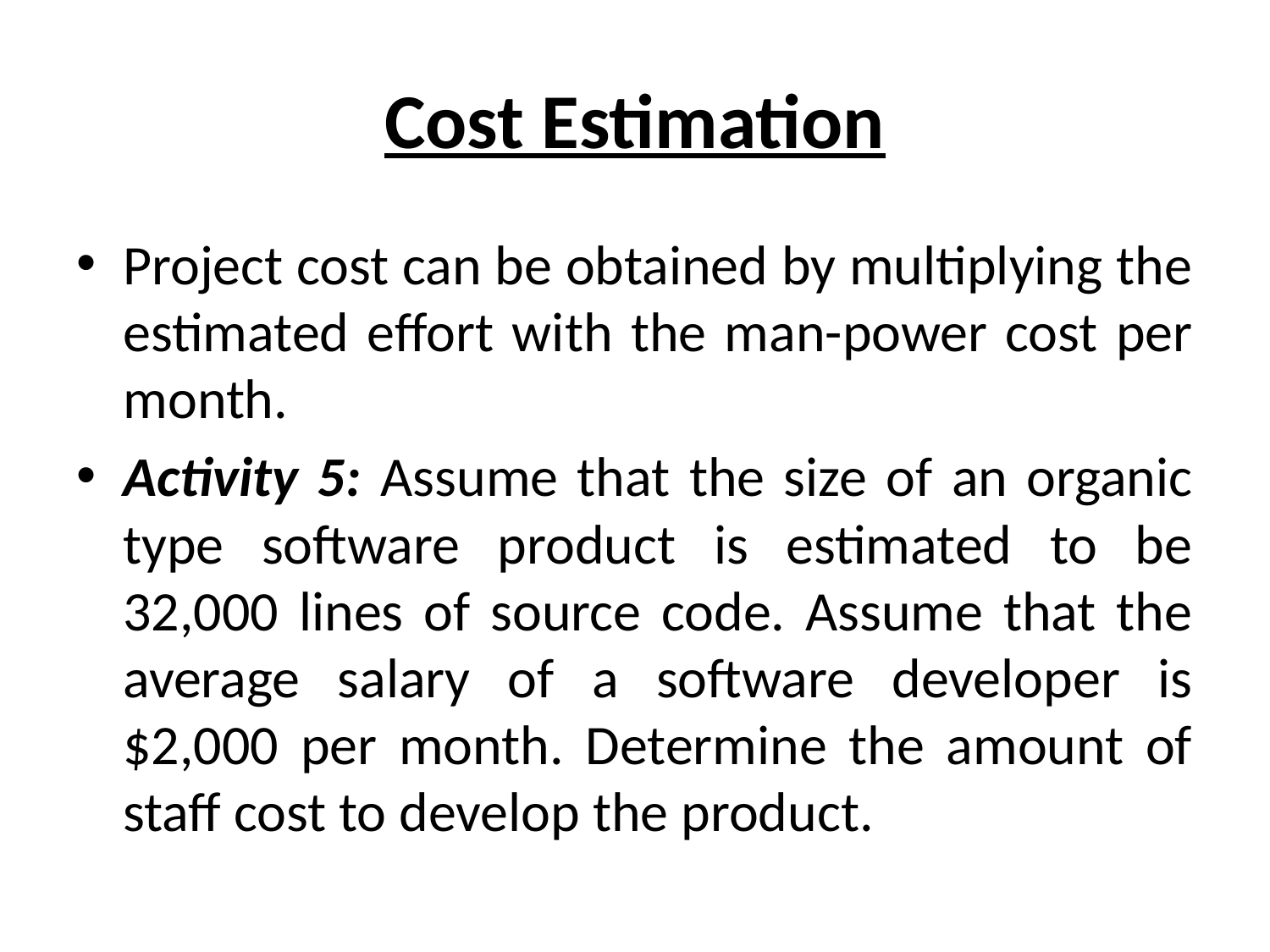

# Cost Estimation
Project cost can be obtained by multiplying the estimated effort with the man-power cost per month.
Activity 5: Assume that the size of an organic type software product is estimated to be 32,000 lines of source code. Assume that the average salary of a software developer is $2,000 per month. Determine the amount of staff cost to develop the product.